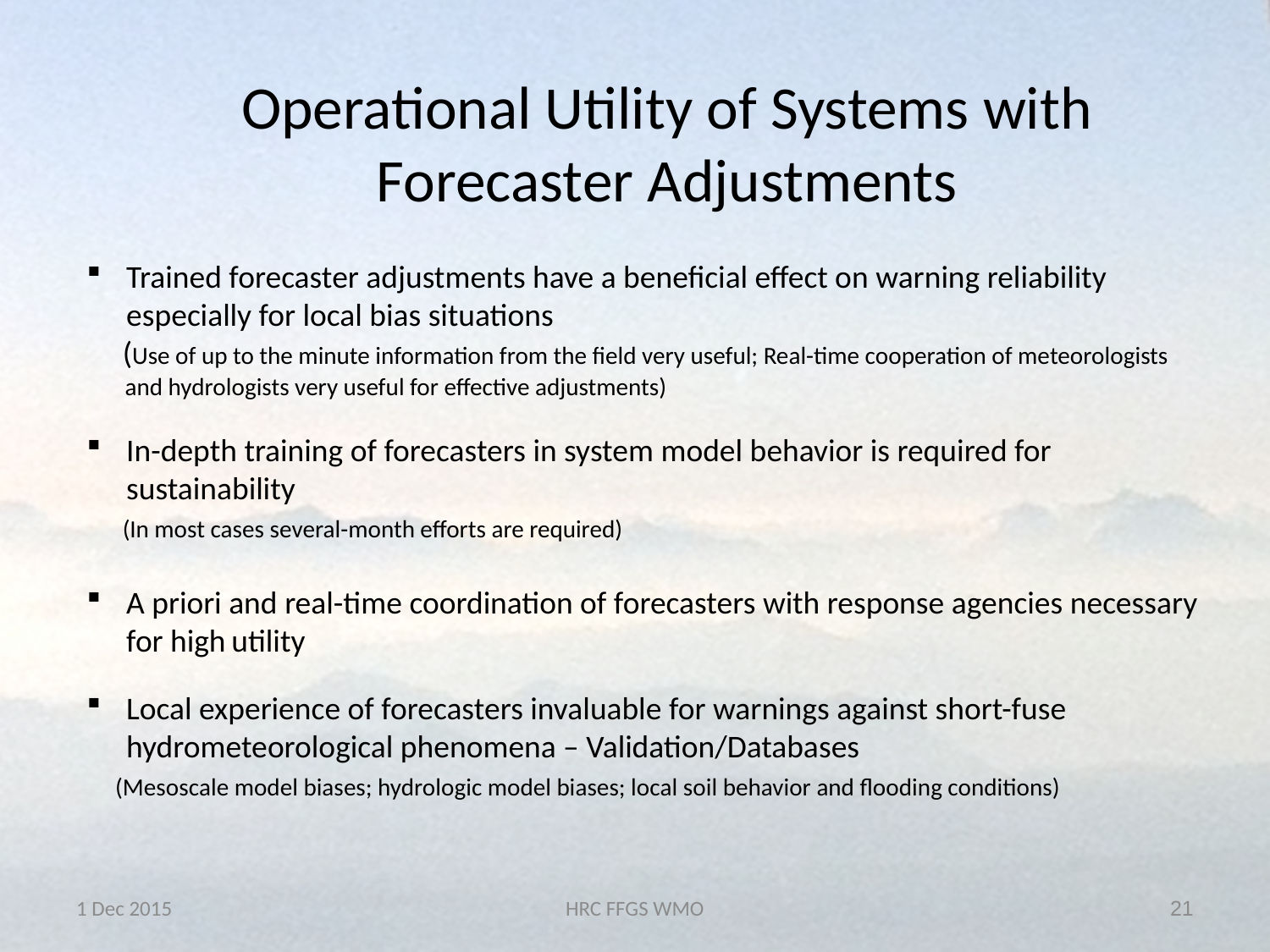

# Operational Utility of Systems with Forecaster Adjustments
Trained forecaster adjustments have a beneficial effect on warning reliability especially for local bias situations
     (Use of up to the minute information from the field very useful; Real-time cooperation of meteorologists
       and hydrologists very useful for effective adjustments)

In-depth training of forecasters in system model behavior is required for sustainability
     (In most cases several-month efforts are required)

A priori and real-time coordination of forecasters with response agencies necessary for high utility

Local experience of forecasters invaluable for warnings against short-fuse hydrometeorological phenomena – Validation/Databases
    (Mesoscale model biases; hydrologic model biases; local soil behavior and flooding conditions)
1 Dec 2015
HRC FFGS WMO
21